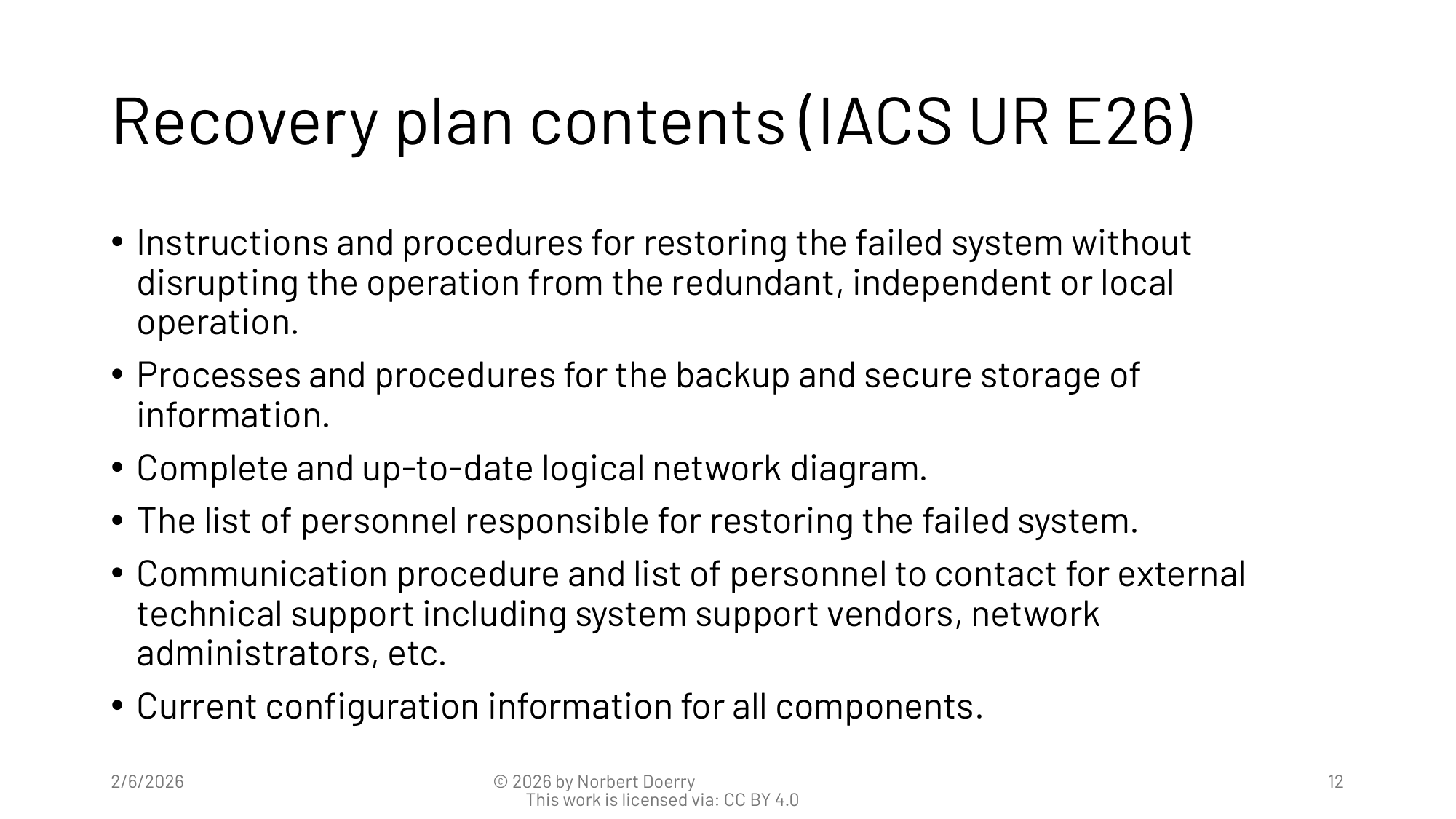

# Recovery plan contents (IACS UR E26)
Instructions and procedures for restoring the failed system without disrupting the operation from the redundant, independent or local operation.
Processes and procedures for the backup and secure storage of information.
Complete and up-to-date logical network diagram.
The list of personnel responsible for restoring the failed system.
Communication procedure and list of personnel to contact for external technical support including system support vendors, network administrators, etc.
Current configuration information for all components.
2/6/2026
© 2026 by Norbert Doerry                                                                                  This work is licensed via: CC BY 4.0
12